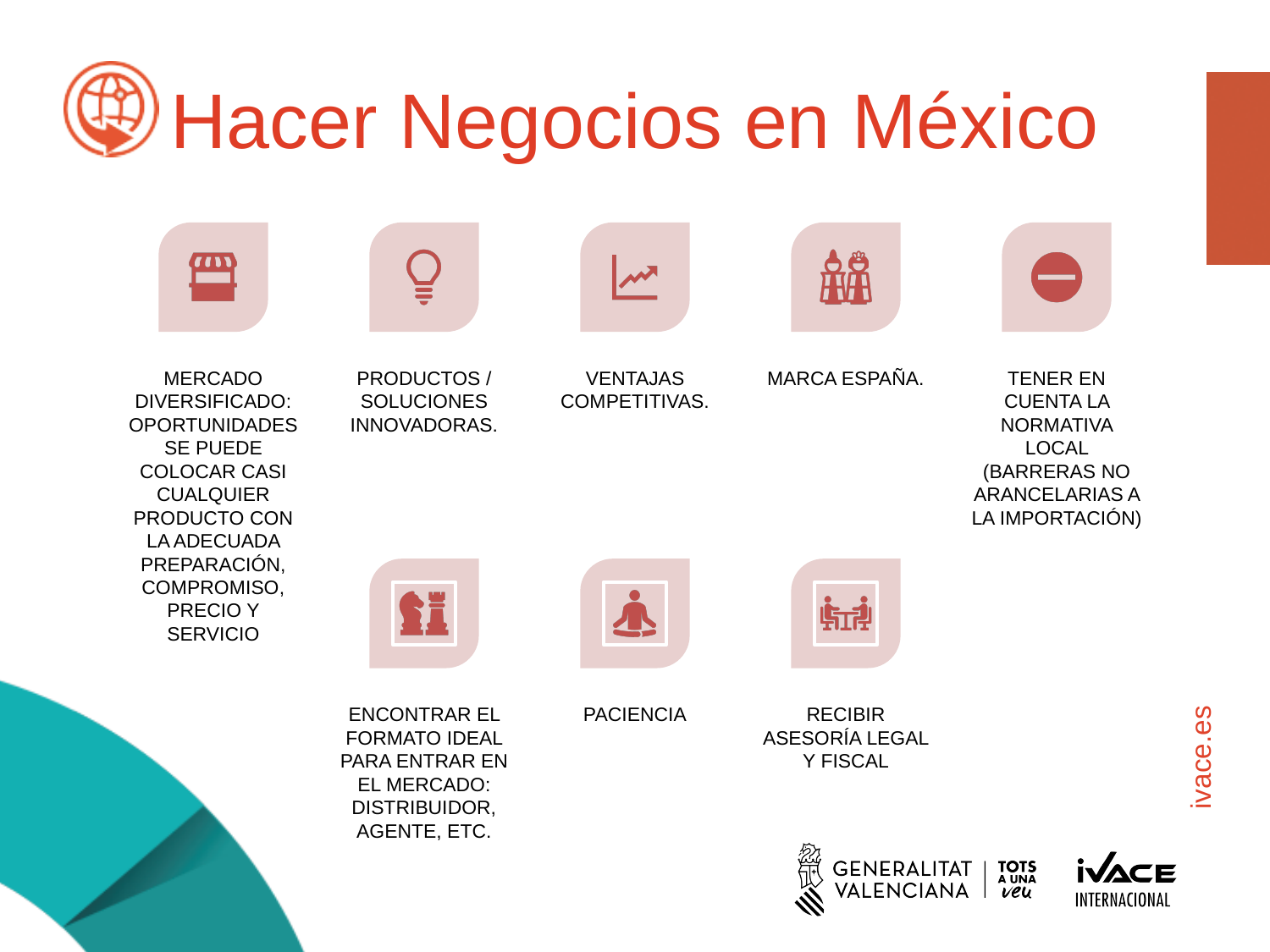

# Hacer Negocios en México
Mercado diversificado: Oportunidades Se puede colocar casi cualquier producto con la adecuada preparación, compromiso, precio y servicio
Productos / soluciones innovadoras.
Ventajas competitivas.
Marca España.
Tener en cuenta la normativa local (barreras no arancelarias a la importación)
ENCONTRAR EL FORMATO IDEAL PARA ENTRAR EN EL MERCADO: DISTRIBUIDOR, AGENTE, ETC.
PACIENCIA
Recibir asesoría legal y fiscal